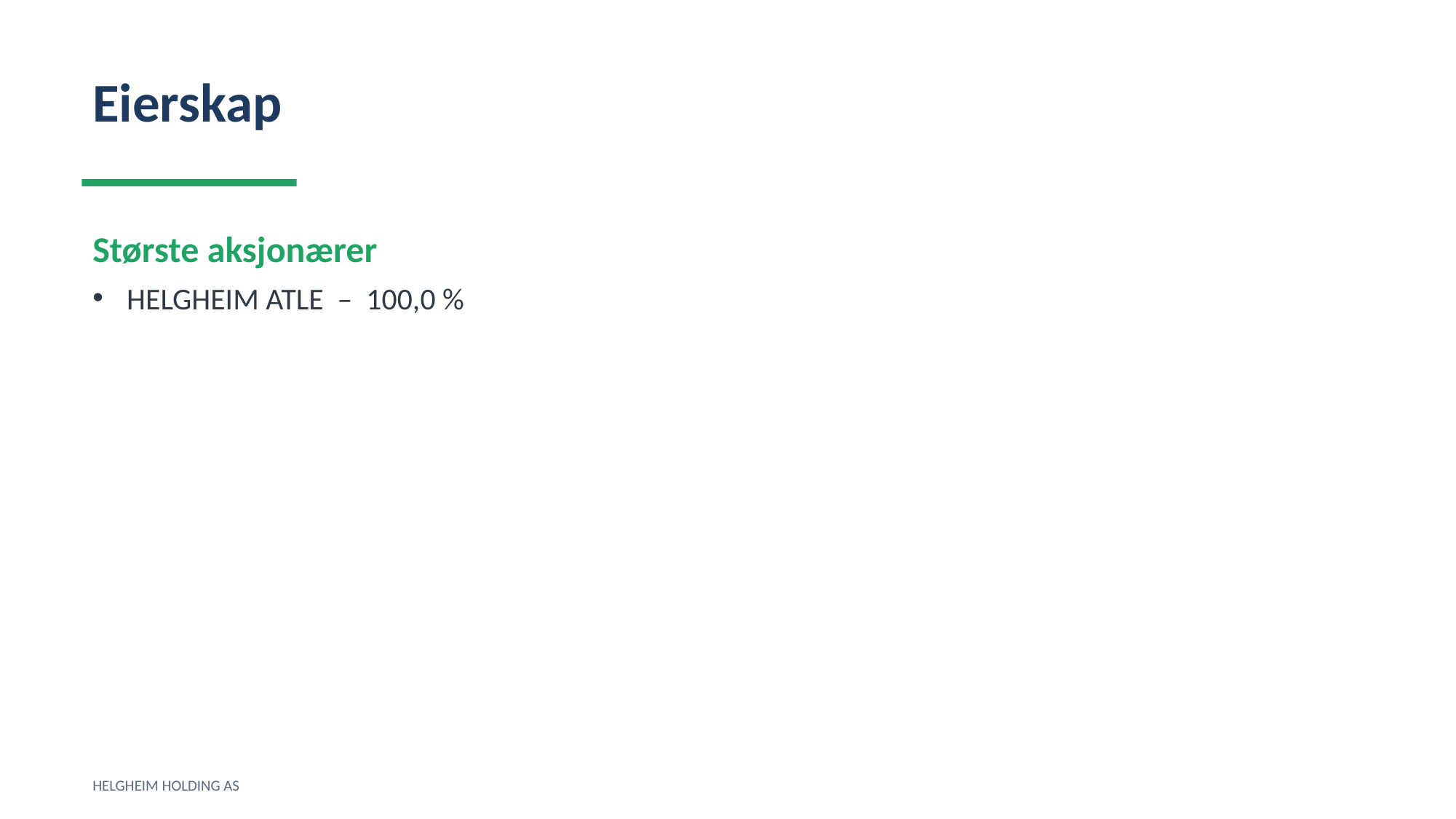

Eierskap

Største aksjonærer
HELGHEIM ATLE  –  100,0 %
HELGHEIM HOLDING AS